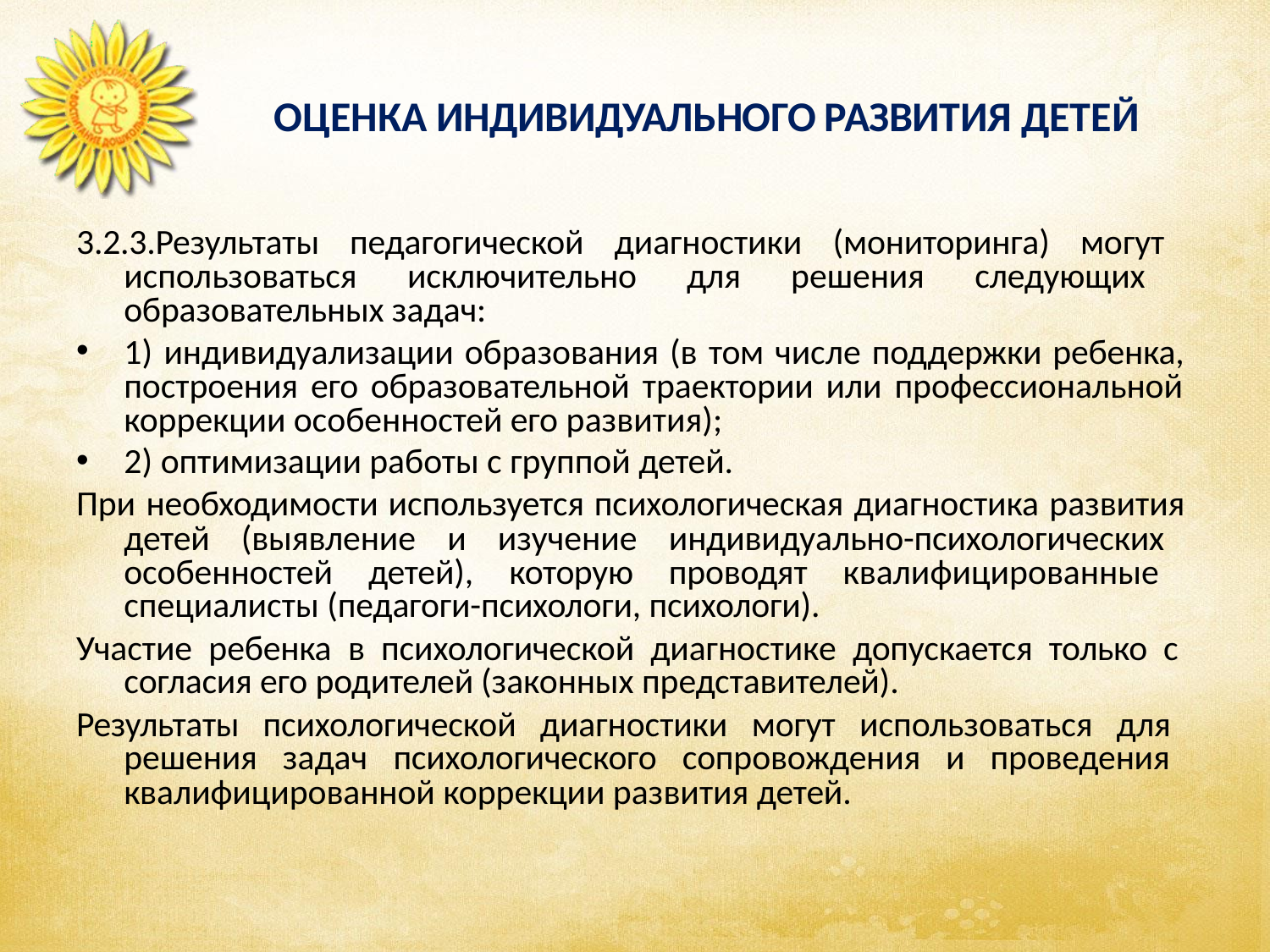

# ОЦЕНКА ИНДИВИДУАЛЬНОГО РАЗВИТИЯ ДЕТЕЙ
3.2.3.Результаты педагогической диагностики (мониторинга) могут  использоваться исключительно для решения следующих  образовательных задач:
1) индивидуализации образования (в том числе поддержки ребенка,  построения его образовательной траектории или профессиональной  коррекции особенностей его развития);
2) оптимизации работы с группой детей.
При необходимости используется психологическая диагностика развития  детей (выявление и изучение индивидуально-психологических  особенностей детей), которую проводят квалифицированные  специалисты (педагоги-психологи, психологи).
Участие ребенка в психологической диагностике допускается только с  согласия его родителей (законных представителей).
Результаты психологической диагностики могут использоваться для  решения задач психологического сопровождения и проведения  квалифицированной коррекции развития детей.